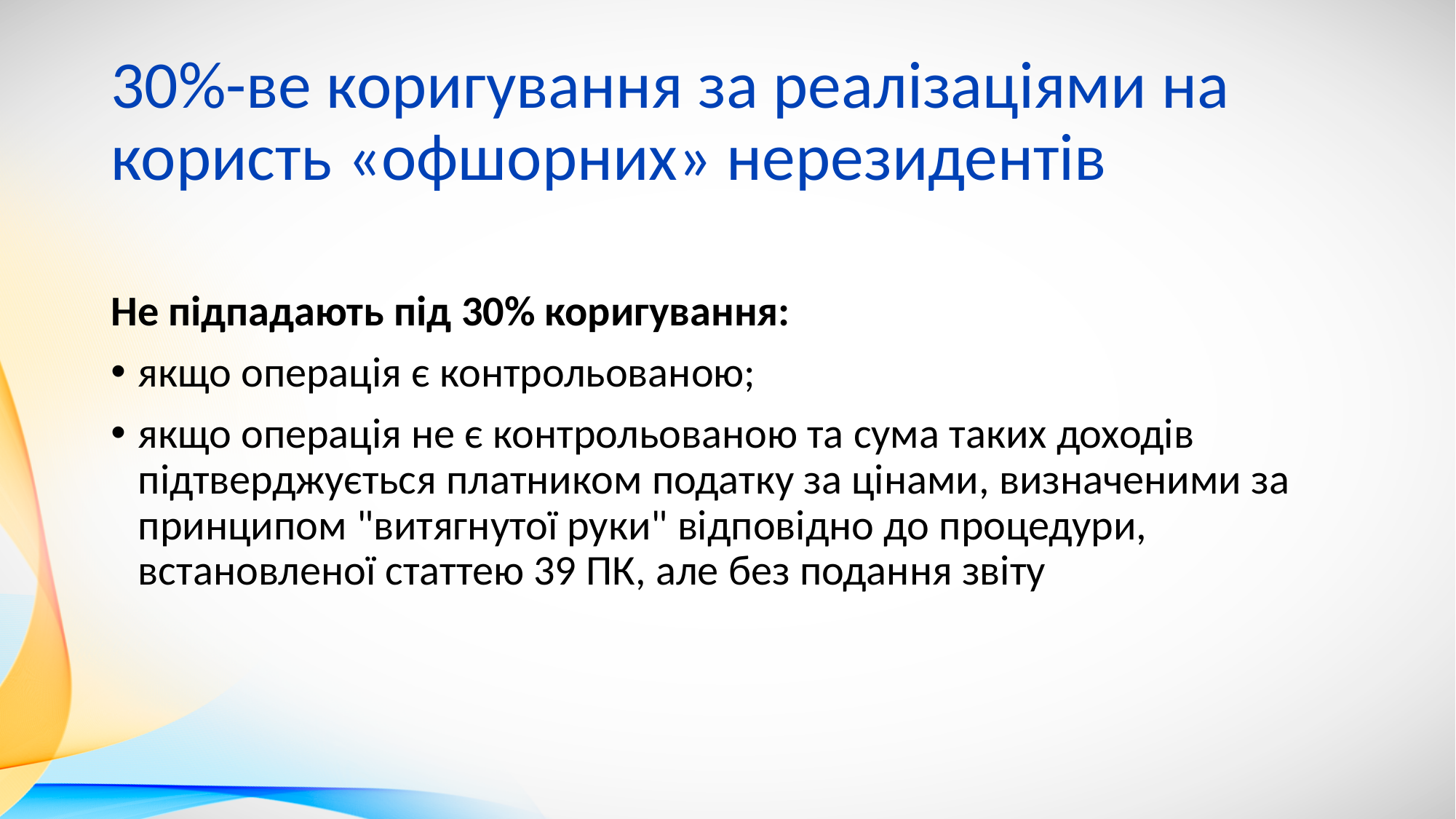

# 30%-ве коригування за реалізаціями на користь «офшорних» нерезидентів

Не підпадають під 30% коригування:
якщо операція є контрольованою;
якщо операція не є контрольованою та сума таких доходів підтверджується платником податку за цінами, визначеними за принципом "витягнутої руки" відповідно до процедури, встановленої статтею 39 ПК, але без подання звіту